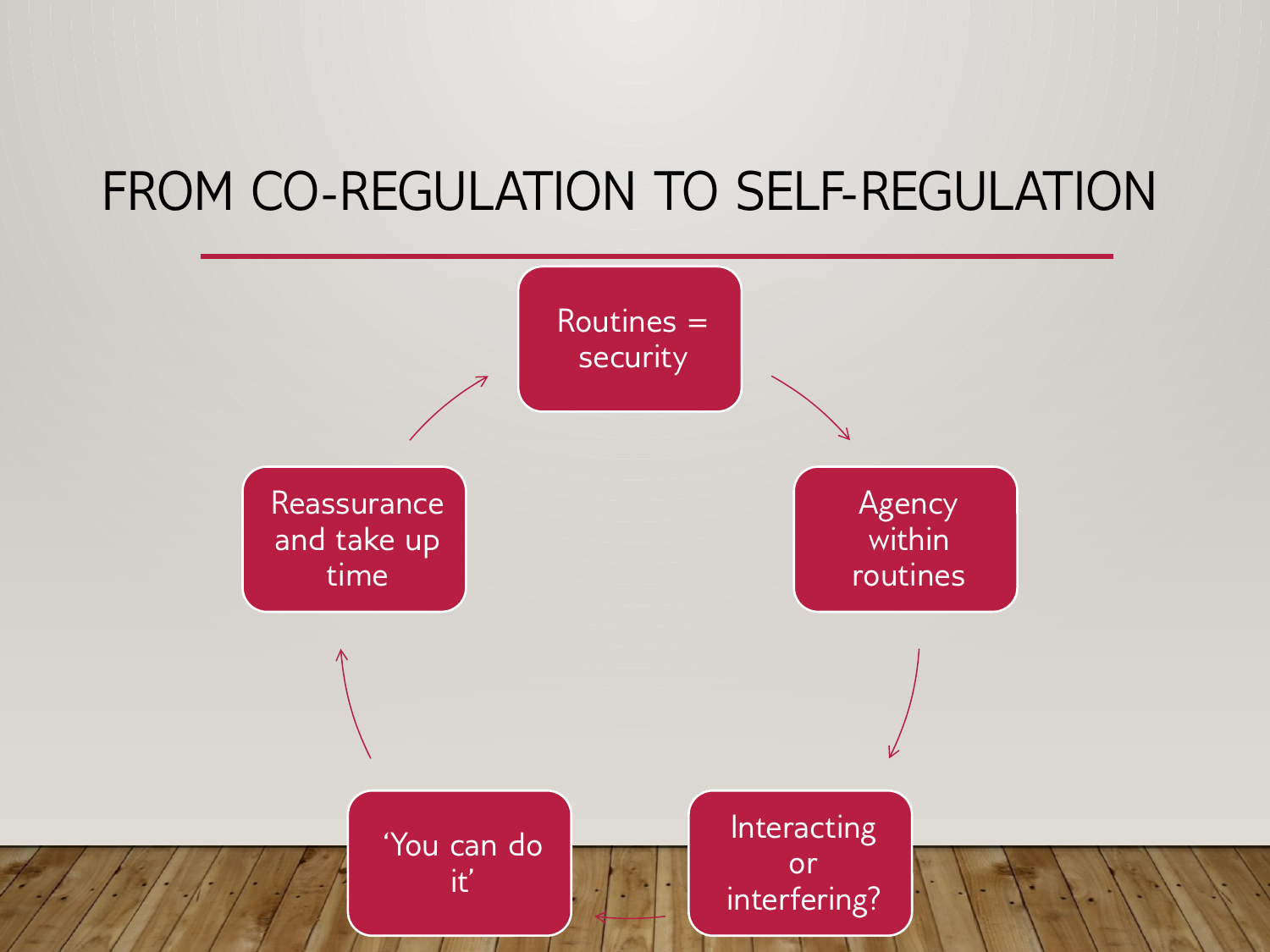

# From co-regulation to self-regulation
Routines = security
Agency within routines
Interacting or interfering?
‘You can do it’
Reassurance and take up time